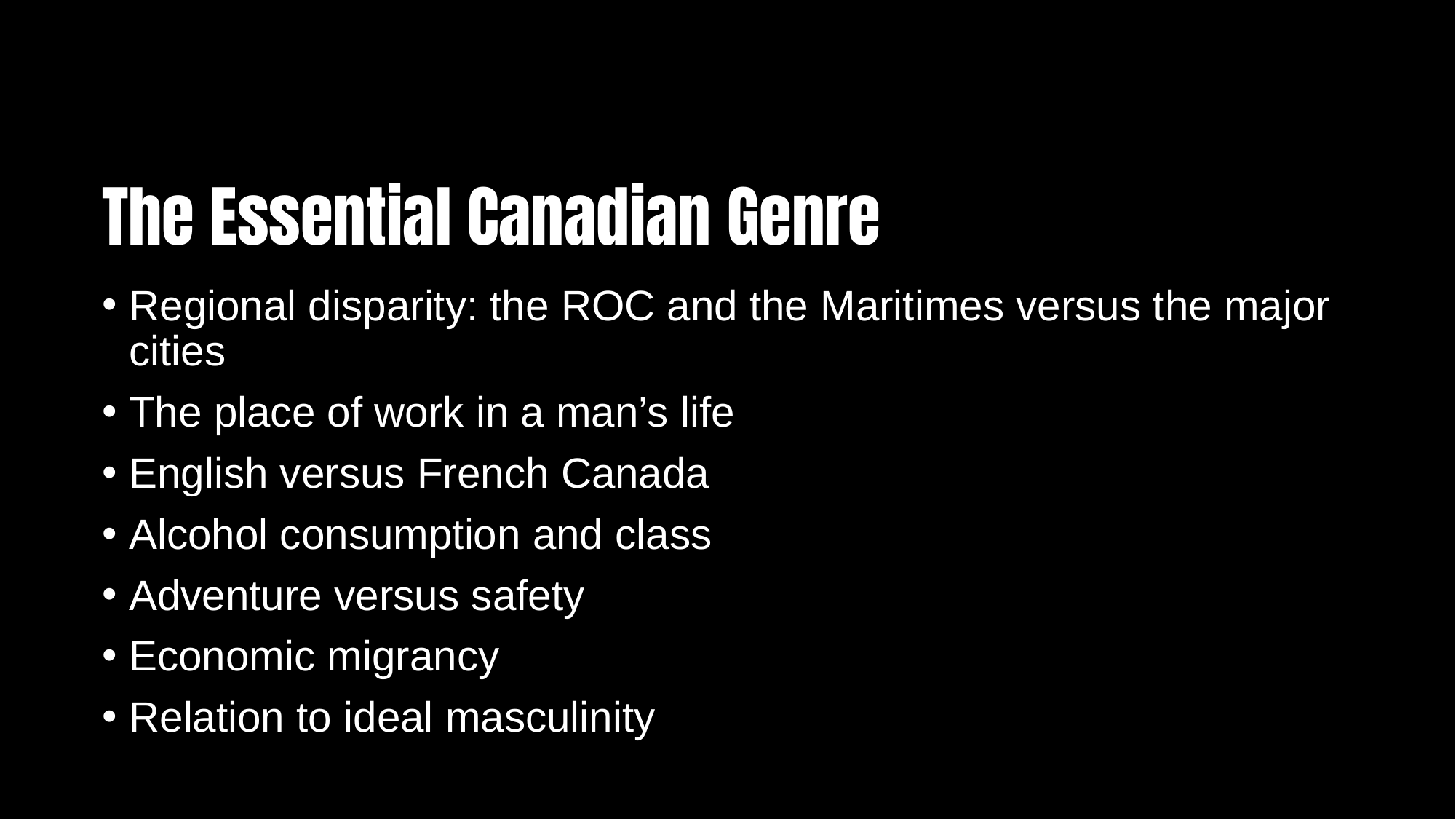

# The Essential Canadian Genre
Regional disparity: the ROC and the Maritimes versus the major cities
The place of work in a man’s life
English versus French Canada
Alcohol consumption and class
Adventure versus safety
Economic migrancy
Relation to ideal masculinity